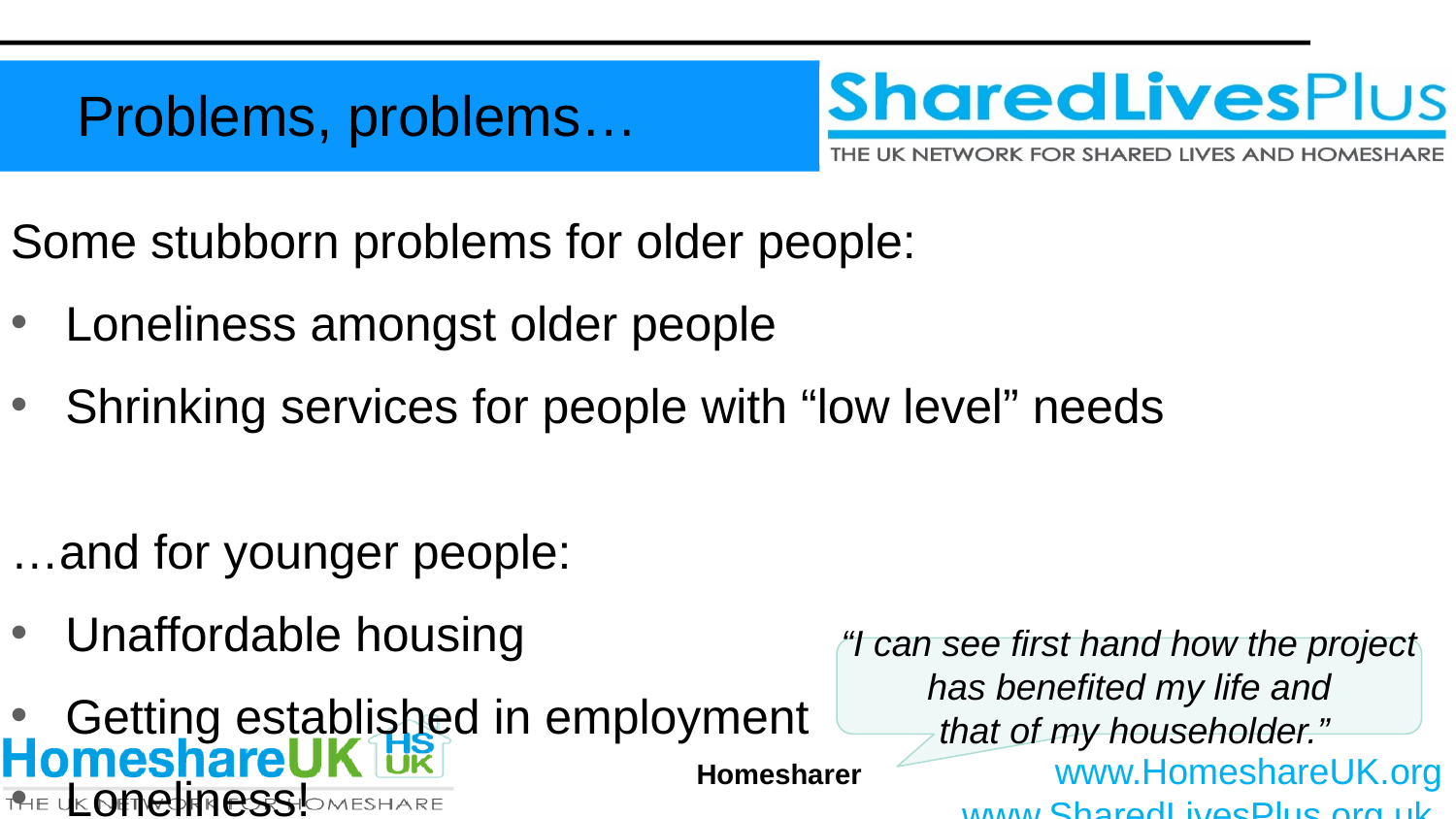

Problems, problems…
Some stubborn problems for older people:
Loneliness amongst older people
Shrinking services for people with “low level” needs

…and for younger people:
Unaffordable housing
Getting established in employment
Loneliness!

“I can see first hand how the project
has benefited my life and
 that of my householder.”
Homesharer